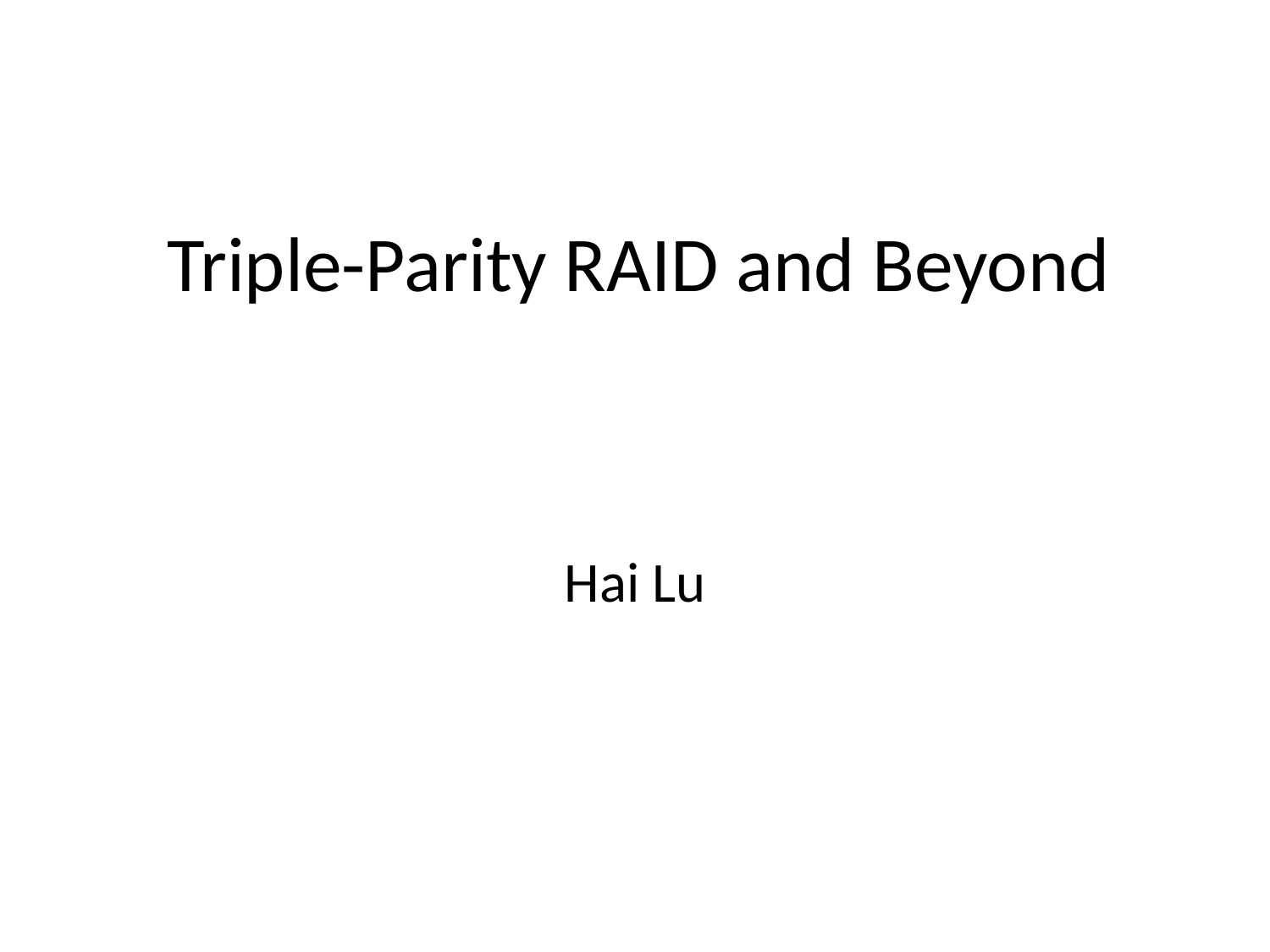

# Triple-Parity RAID and Beyond
Hai Lu